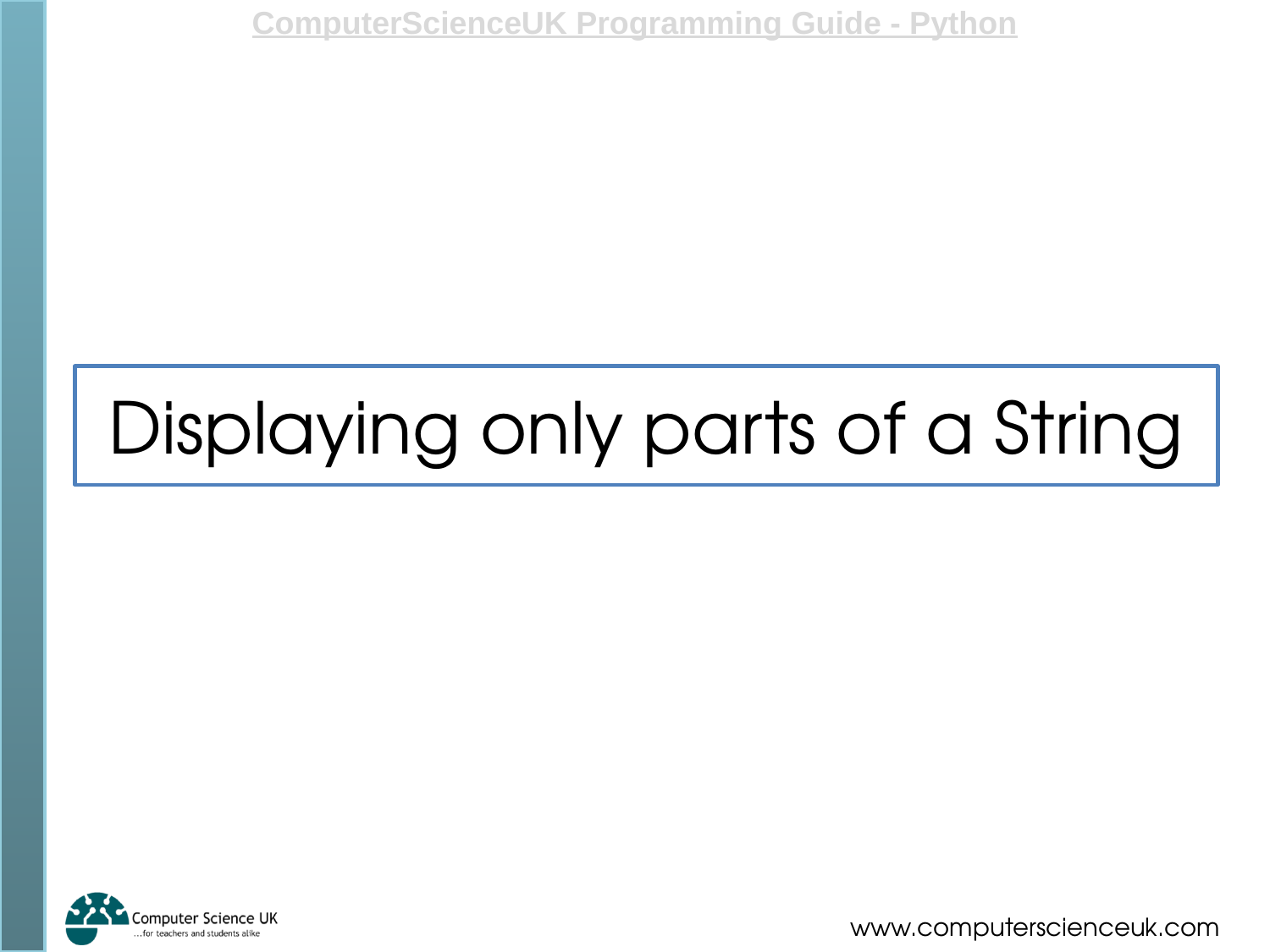

# Displaying only parts of a String